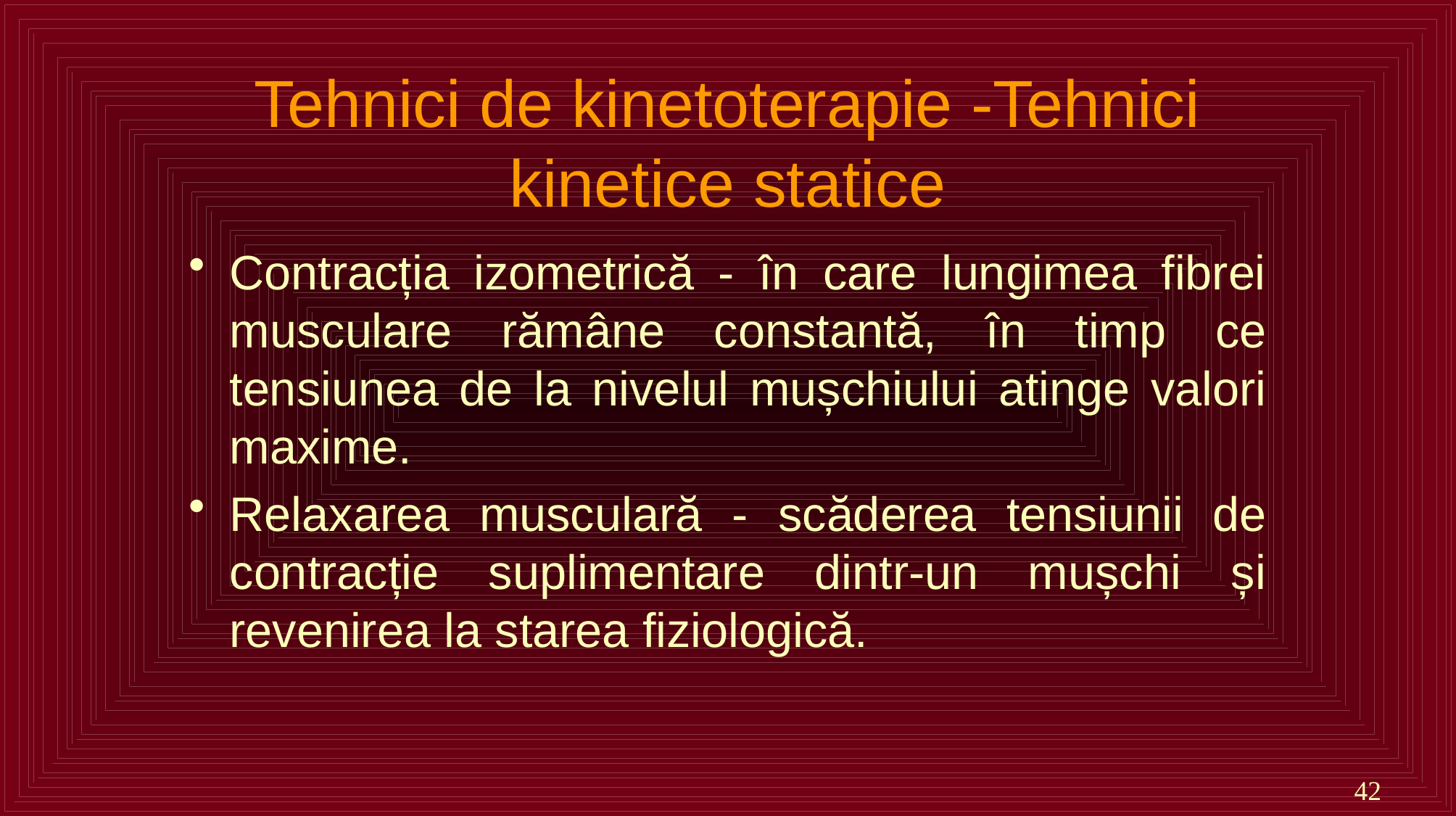

# Tehnici de kinetoterapie -Tehnici kinetice statice
Contracția izometrică - în care lungimea fibrei musculare rămâne constantă, în timp ce tensiunea de la nivelul mușchiului atinge valori maxime.
Relaxarea musculară - scăderea tensiunii de contracție suplimentare dintr-un mușchi și revenirea la starea fiziologică.